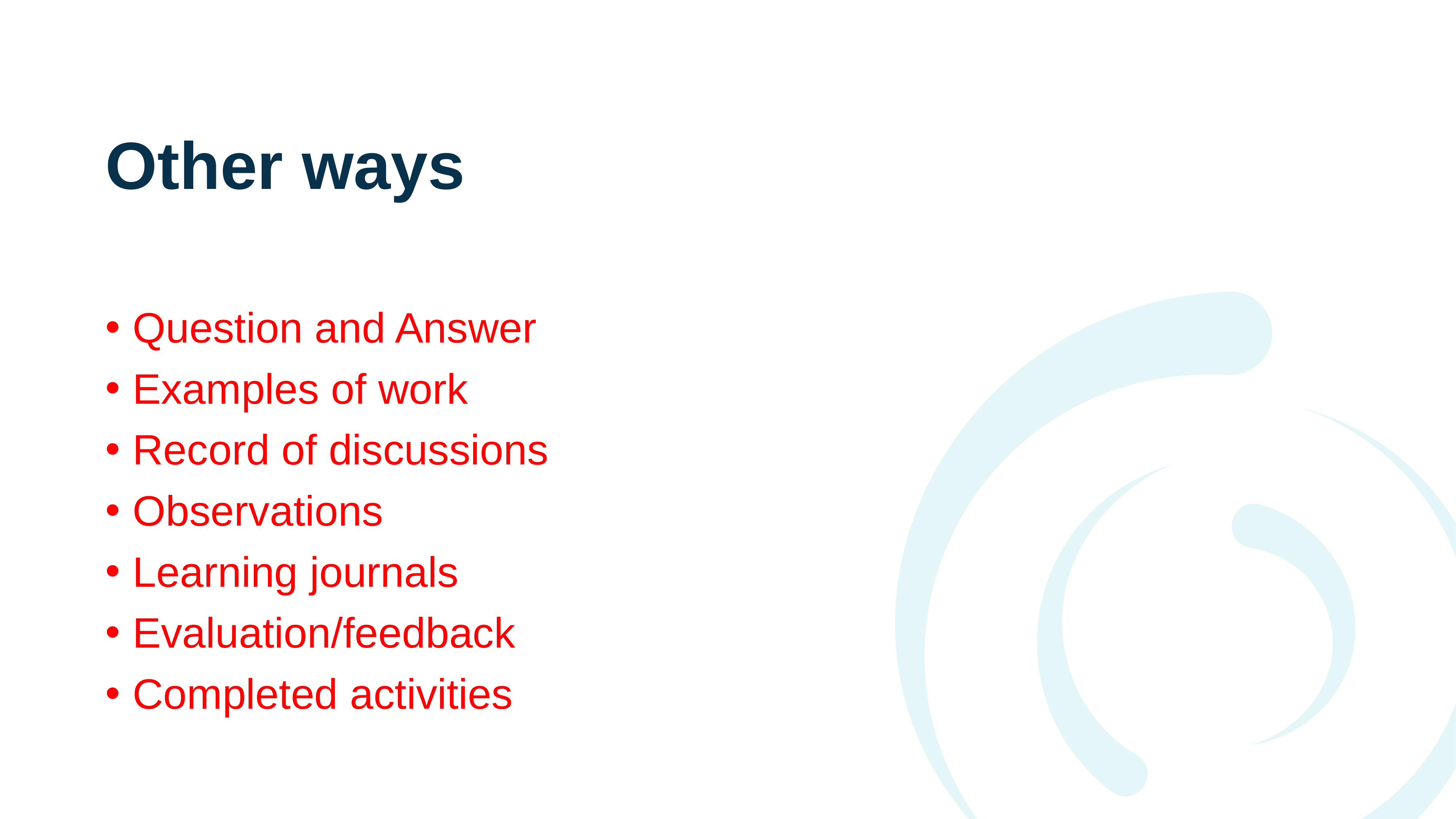

# Other ways
Question and Answer
Examples of work
Record of discussions
Observations
Learning journals
Evaluation/feedback
Completed activities